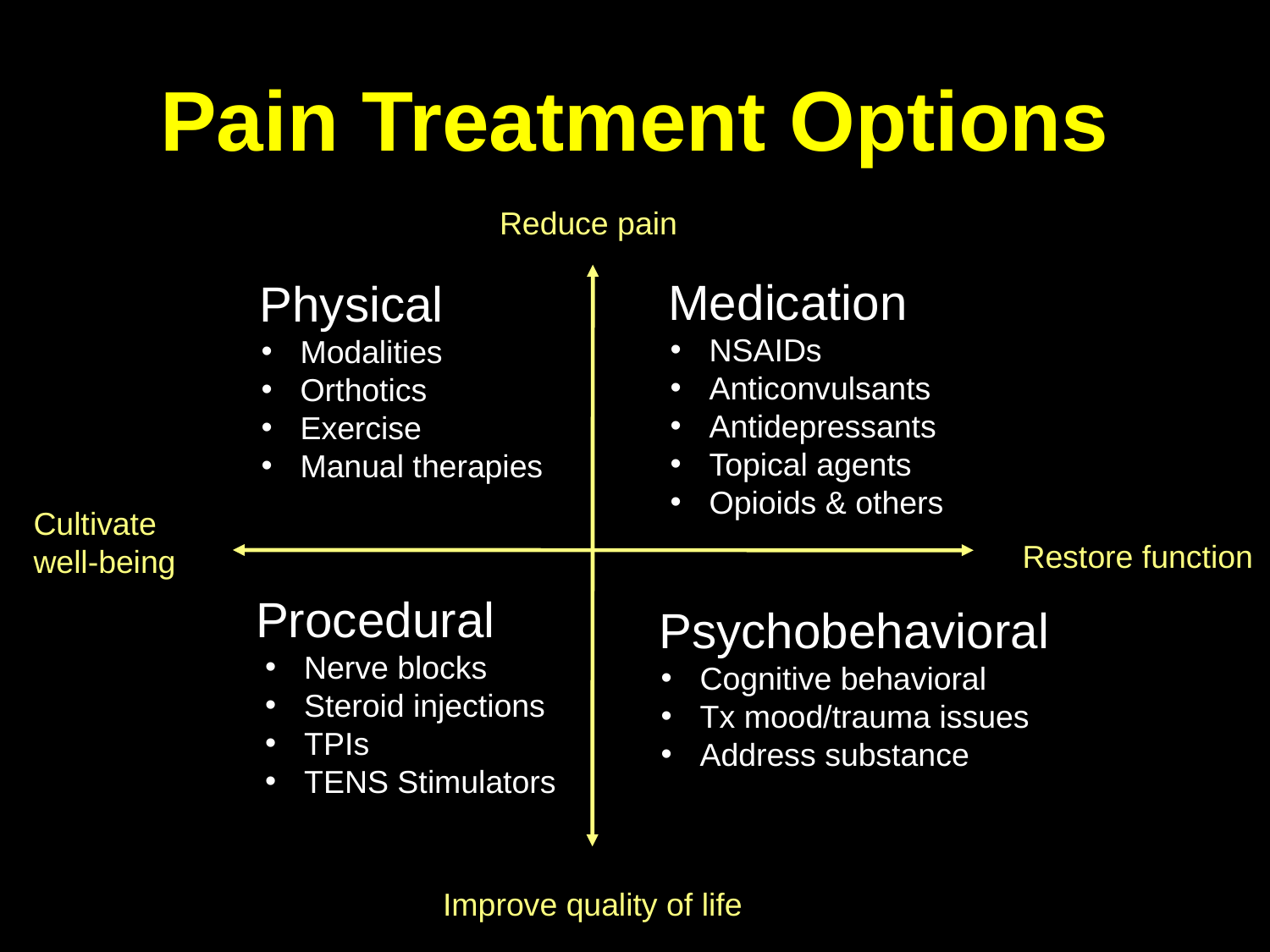

# Pain Treatment Options
Reduce pain
Medication
 NSAIDs
 Anticonvulsants
 Antidepressants
 Topical agents
 Opioids & others
Physical
 Modalities
 Orthotics
 Exercise
 Manual therapies

Cultivate
well-being
Restore function
Procedural
 Nerve blocks
 Steroid injections
 TPIs
 TENS Stimulators

Psychobehavioral
 Cognitive behavioral
 Tx mood/trauma issues
 Address substance

Improve quality of life